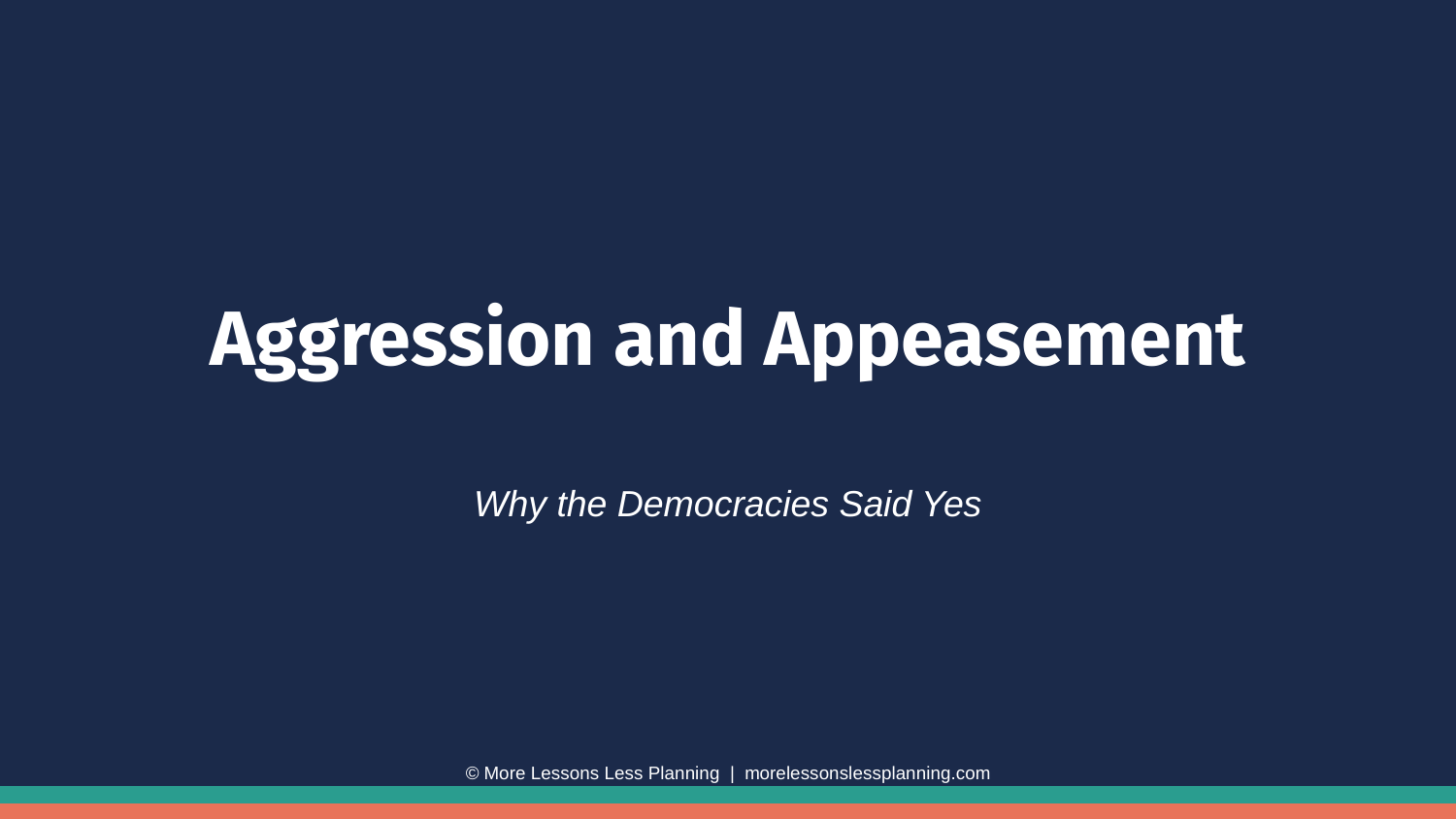

Aggression and Appeasement
Why the Democracies Said Yes
© More Lessons Less Planning  |  morelessonslessplanning.com